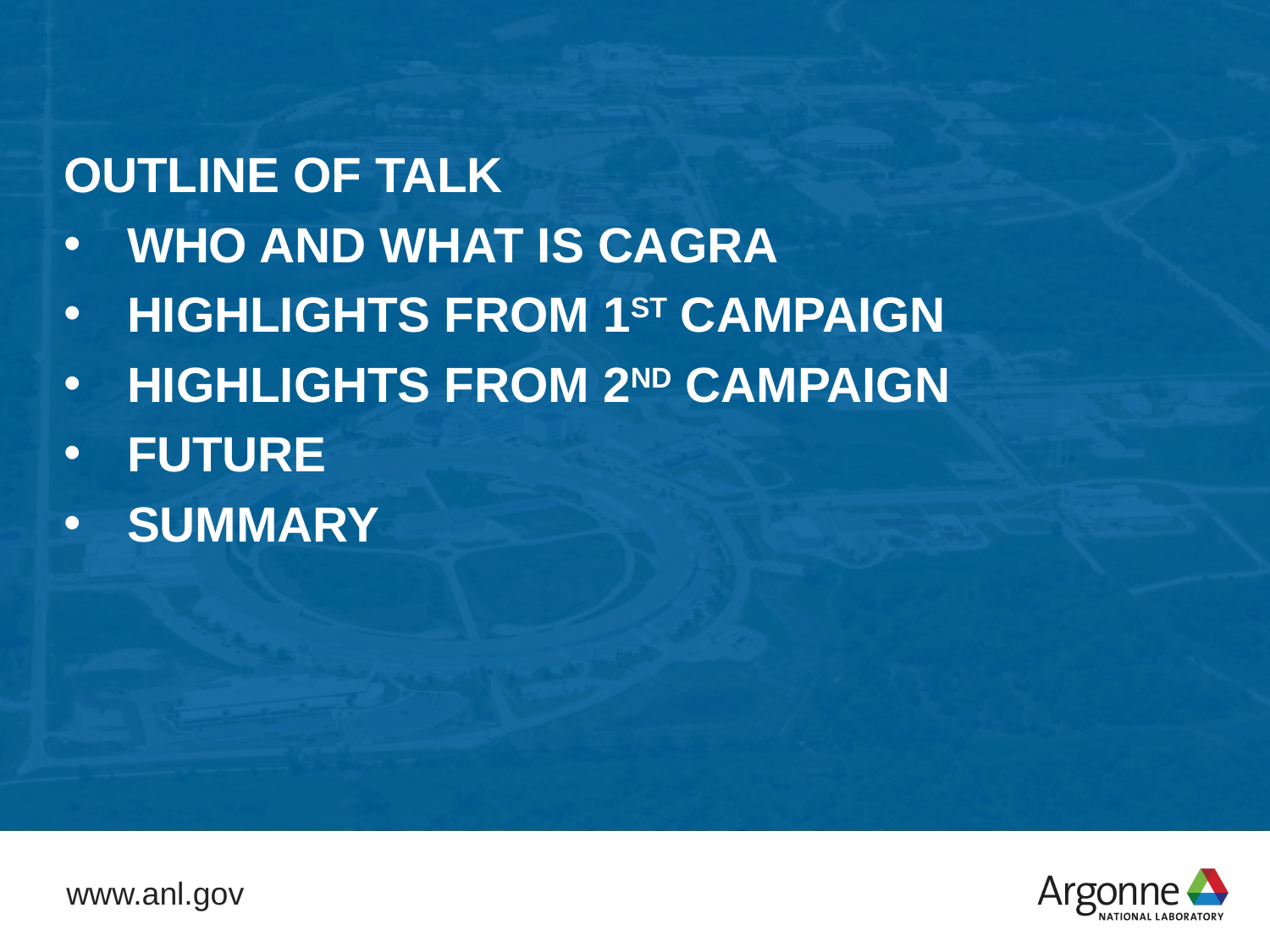

OUTLINE of Talk
Who and what is CAGRA
Highlights from 1st campaign
Highlights from 2nd Campaign
Future
Summary